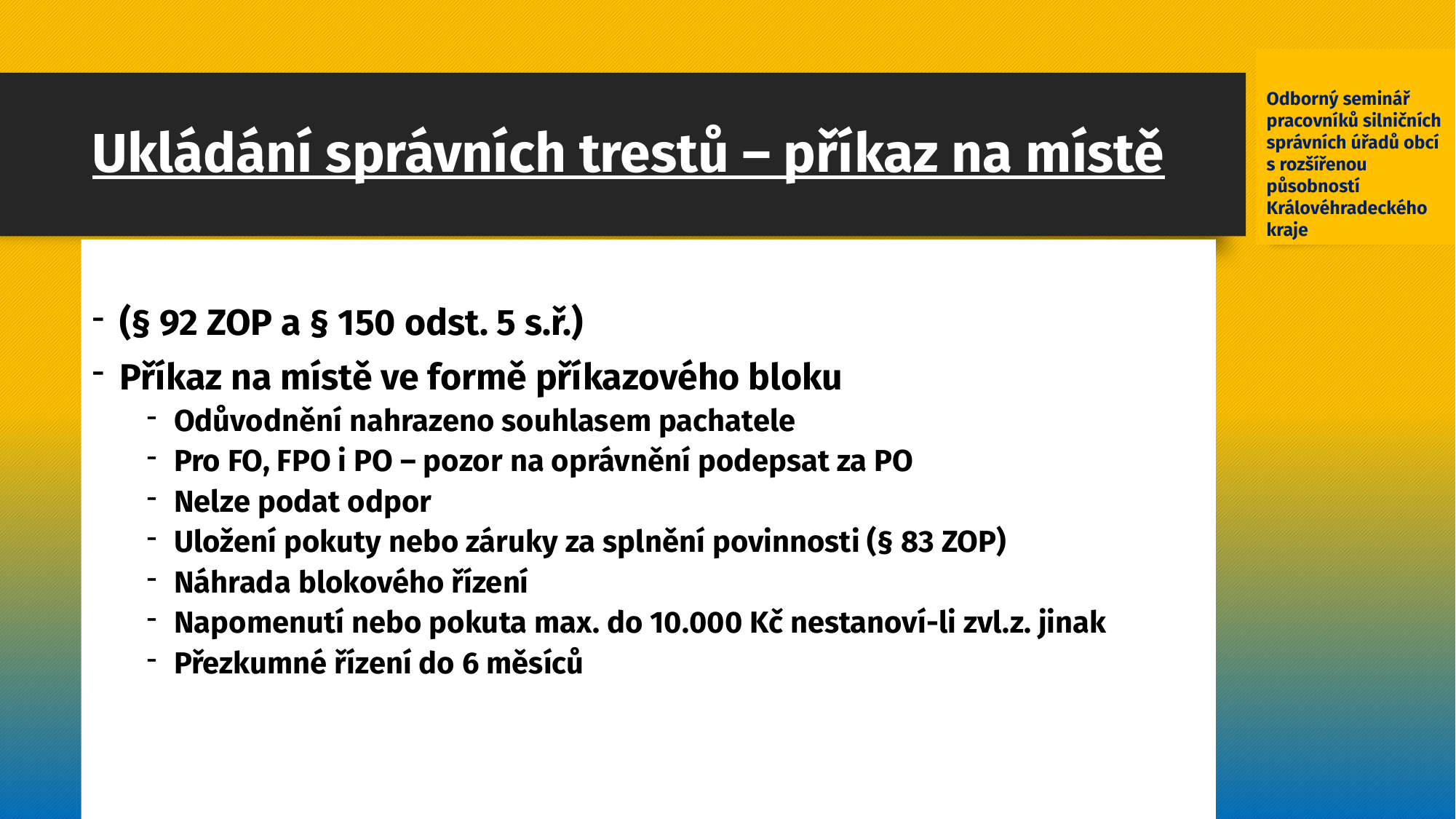

Odborný seminář pracovníků silničních správních úřadů obcí s rozšířenou působností Královéhradeckého kraje
# Ukládání správních trestů – příkaz na místě

(§ 92 ZOP a § 150 odst. 5 s.ř.)
Příkaz na místě ve formě příkazového bloku
Odůvodnění nahrazeno souhlasem pachatele
Pro FO, FPO i PO – pozor na oprávnění podepsat za PO
Nelze podat odpor
Uložení pokuty nebo záruky za splnění povinnosti (§ 83 ZOP)
Náhrada blokového řízení
Napomenutí nebo pokuta max. do 10.000 Kč nestanoví-li zvl.z. jinak
Přezkumné řízení do 6 měsíců